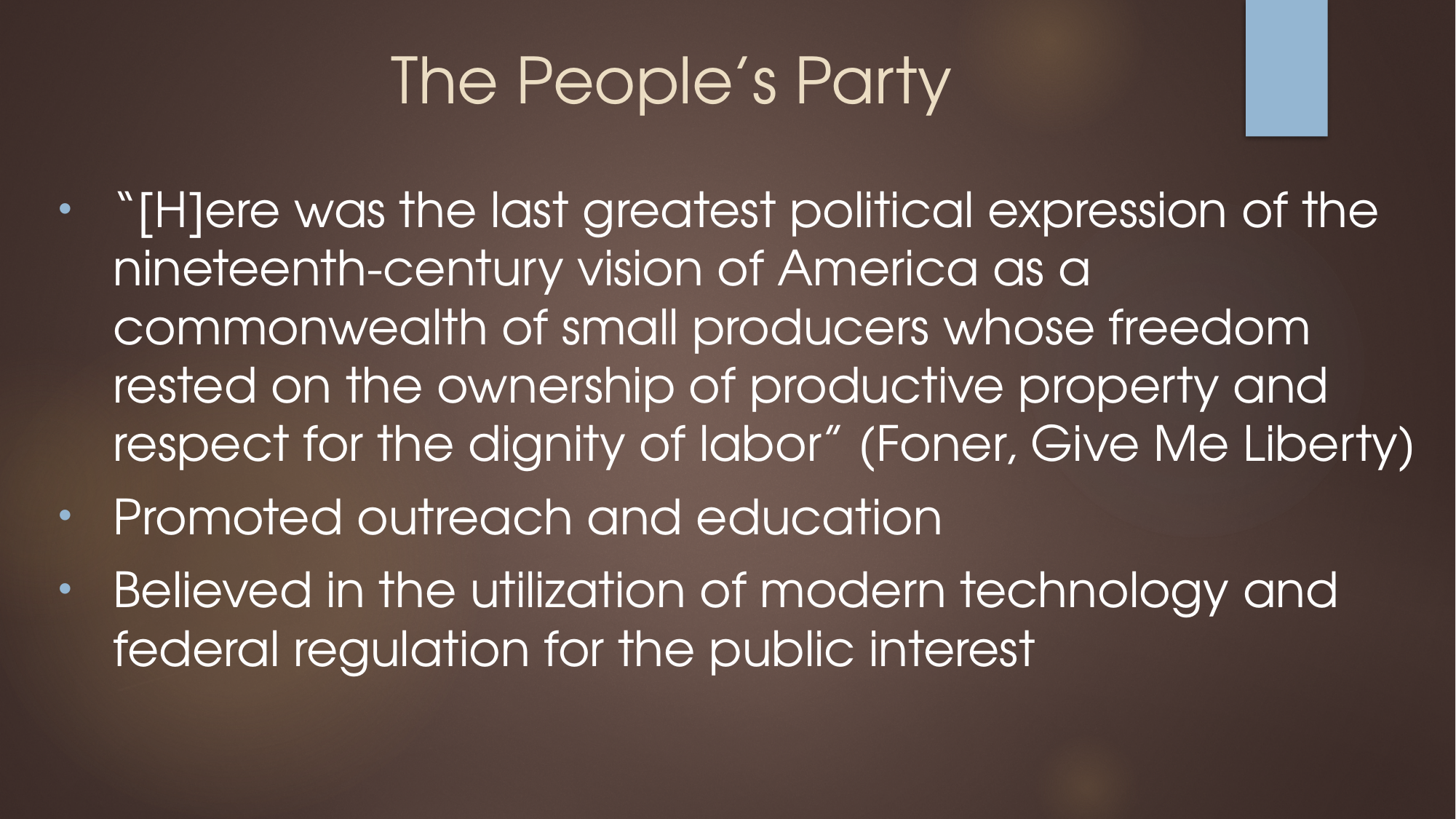

# The People’s Party
“[H]ere was the last greatest political expression of the nineteenth-century vision of America as a commonwealth of small producers whose freedom rested on the ownership of productive property and respect for the dignity of labor” (Foner, Give Me Liberty)
Promoted outreach and education
Believed in the utilization of modern technology and federal regulation for the public interest